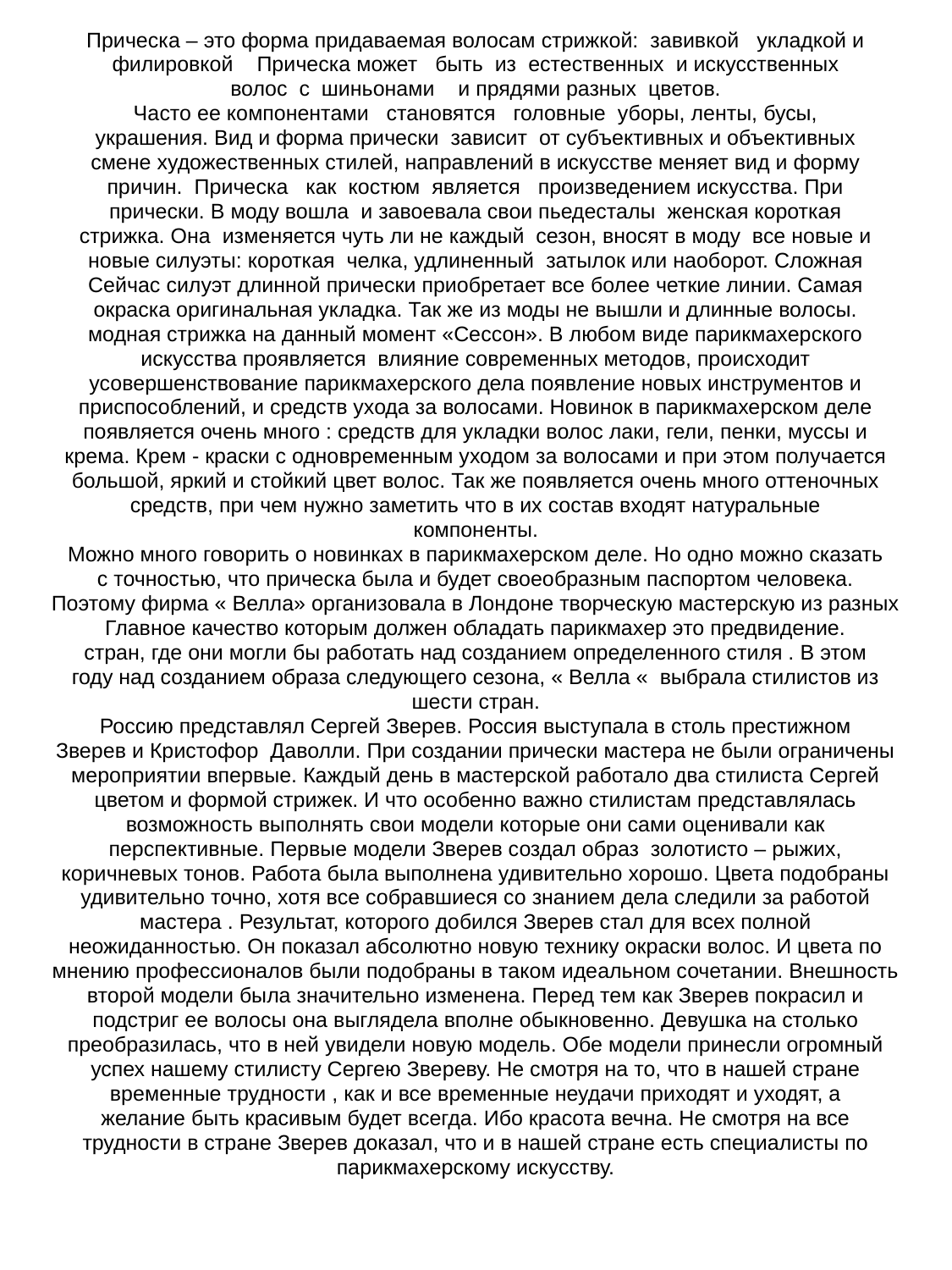

Прическа – это форма придаваемая волосам стрижкой:  завивкой   укладкой и
филировкой    Прическа может   быть  из  естественных  и искусственных
волос  с  шиньонами    и прядями разных  цветов.
Часто ее компонентами   становятся   головные  уборы, ленты, бусы,
украшения. Вид и форма прически  зависит  от субъективных и объективных
смене художественных стилей, направлений в искусстве меняет вид и форму
причин.  Прическа   как  костюм  является   произведением искусства. При
прически. В моду вошла  и завоевала свои пьедесталы  женская короткая
стрижка. Она  изменяется чуть ли не каждый  сезон, вносят в моду  все новые и
новые силуэты: короткая  челка, удлиненный  затылок или наоборот. Сложная
Сейчас силуэт длинной прически приобретает все более четкие линии. Самая
окраска оригинальная укладка. Так же из моды не вышли и длинные волосы.
модная стрижка на данный момент «Сессон». В любом виде парикмахерского
искусства проявляется  влияние современных методов, происходит
усовершенствование парикмахерского дела появление новых инструментов и
приспособлений, и средств ухода за волосами. Новинок в парикмахерском деле
появляется очень много : средств для укладки волос лаки, гели, пенки, муссы и
крема. Крем - краски с одновременным уходом за волосами и при этом получается
большой, яркий и стойкий цвет волос. Так же появляется очень много оттеночных
средств, при чем нужно заметить что в их состав входят натуральные
компоненты.
Можно много говорить о новинках в парикмахерском деле. Но одно можно сказать
с точностью, что прическа была и будет своеобразным паспортом человека.
Поэтому фирма « Велла» организовала в Лондоне творческую мастерскую из разных
Главное качество которым должен обладать парикмахер это предвидение.
стран, где они могли бы работать над созданием определенного стиля . В этом
году над созданием образа следующего сезона, « Велла «  выбрала стилистов из
шести стран.
Россию представлял Сергей Зверев. Россия выступала в столь престижном
Зверев и Кристофор  Даволли. При создании прически мастера не были ограничены
мероприятии впервые. Каждый день в мастерской работало два стилиста Сергей
цветом и формой стрижек. И что особенно важно стилистам представлялась
возможность выполнять свои модели которые они сами оценивали как
перспективные. Первые модели Зверев создал образ  золотисто – рыжих,
коричневых тонов. Работа была выполнена удивительно хорошо. Цвета подобраны
удивительно точно, хотя все собравшиеся со знанием дела следили за работой
мастера . Результат, которого добился Зверев стал для всех полной
неожиданностью. Он показал абсолютно новую технику окраски волос. И цвета по
мнению профессионалов были подобраны в таком идеальном сочетании. Внешность
второй модели была значительно изменена. Перед тем как Зверев покрасил и
подстриг ее волосы она выглядела вполне обыкновенно. Девушка на столько
преобразилась, что в ней увидели новую модель. Обе модели принесли огромный
успех нашему стилисту Сергею Звереву. Не смотря на то, что в нашей стране
временные трудности , как и все временные неудачи приходят и уходят, а
желание быть красивым будет всегда. Ибо красота вечна. Не смотря на все
трудности в стране Зверев доказал, что и в нашей стране есть специалисты по
парикмахерскому искусству.